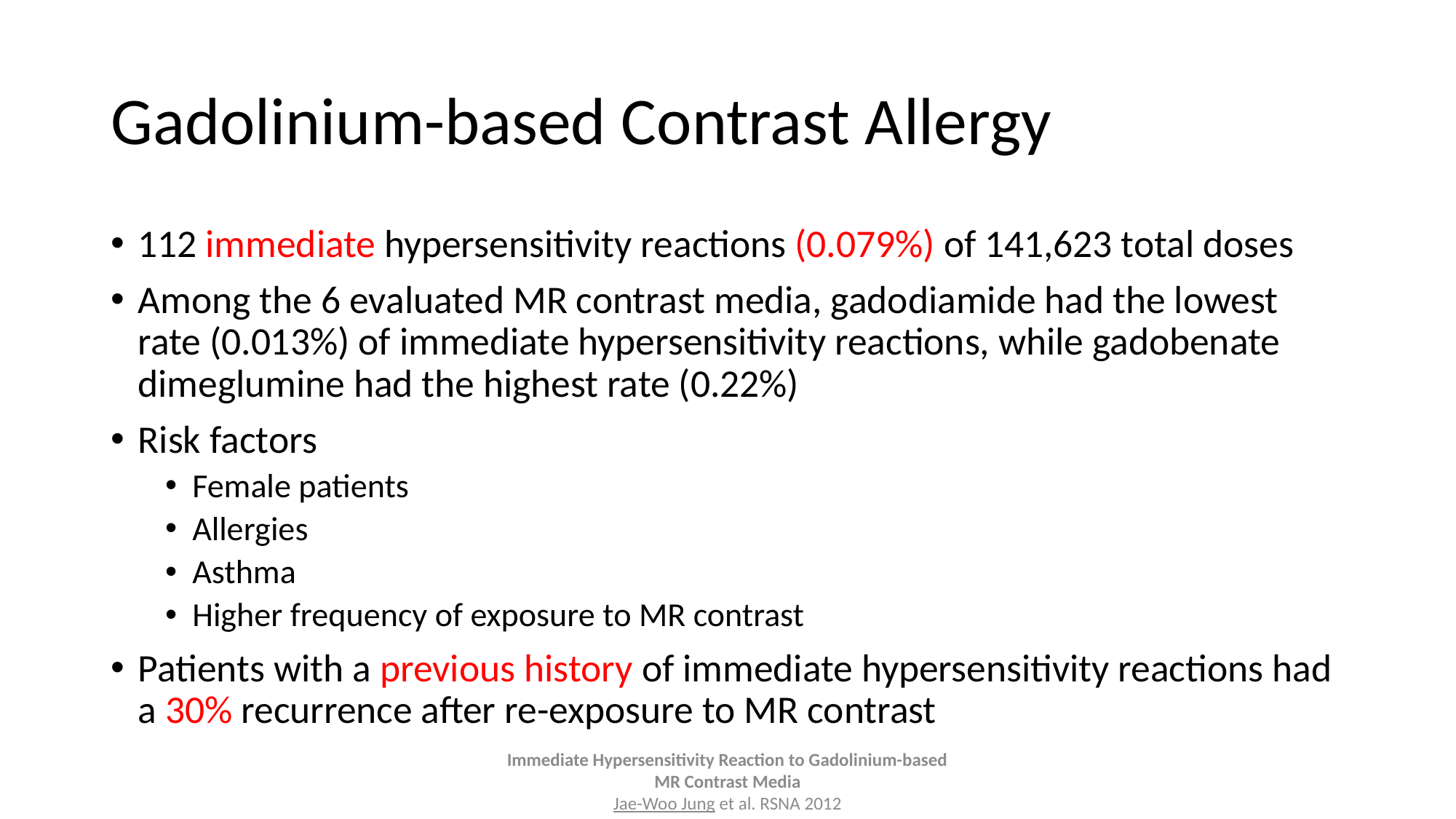

# Gadolinium-based Contrast Allergy
112 immediate hypersensitivity reactions (0.079%) of 141,623 total doses
Among the 6 evaluated MR contrast media, gadodiamide had the lowest rate (0.013%) of immediate hypersensitivity reactions, while gadobenate dimeglumine had the highest rate (0.22%)
Risk factors
Female patients
Allergies
Asthma
Higher frequency of exposure to MR contrast
Patients with a previous history of immediate hypersensitivity reactions had a 30% recurrence after re-exposure to MR contrast
Immediate Hypersensitivity Reaction to Gadolinium-based MR Contrast Media
Jae-Woo Jung et al. RSNA 2012